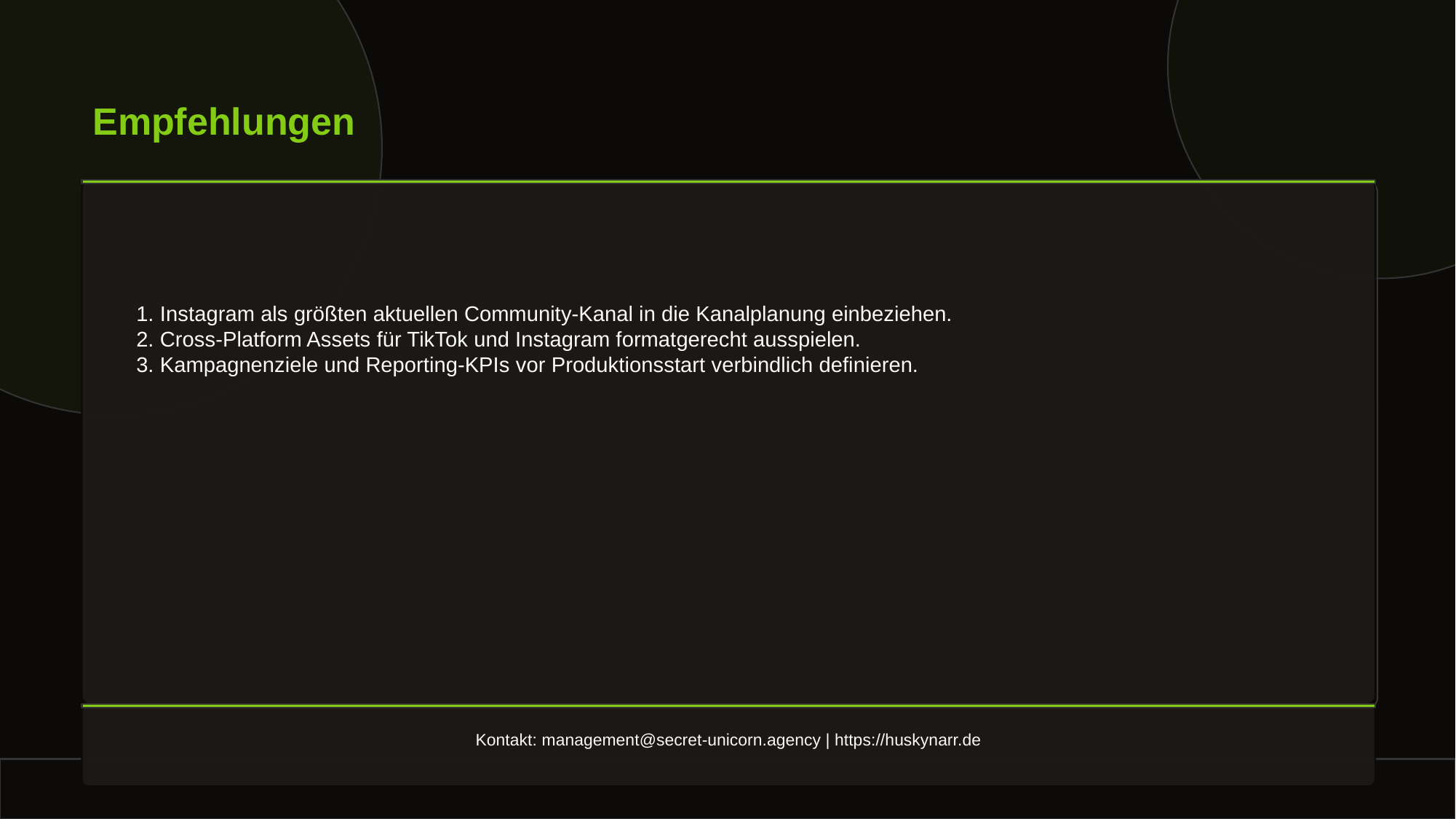

Empfehlungen

1. Instagram als größten aktuellen Community-Kanal in die Kanalplanung einbeziehen.
2. Cross-Platform Assets für TikTok und Instagram formatgerecht ausspielen.
3. Kampagnenziele und Reporting-KPIs vor Produktionsstart verbindlich definieren.

Kontakt: management@secret-unicorn.agency | https://huskynarr.de